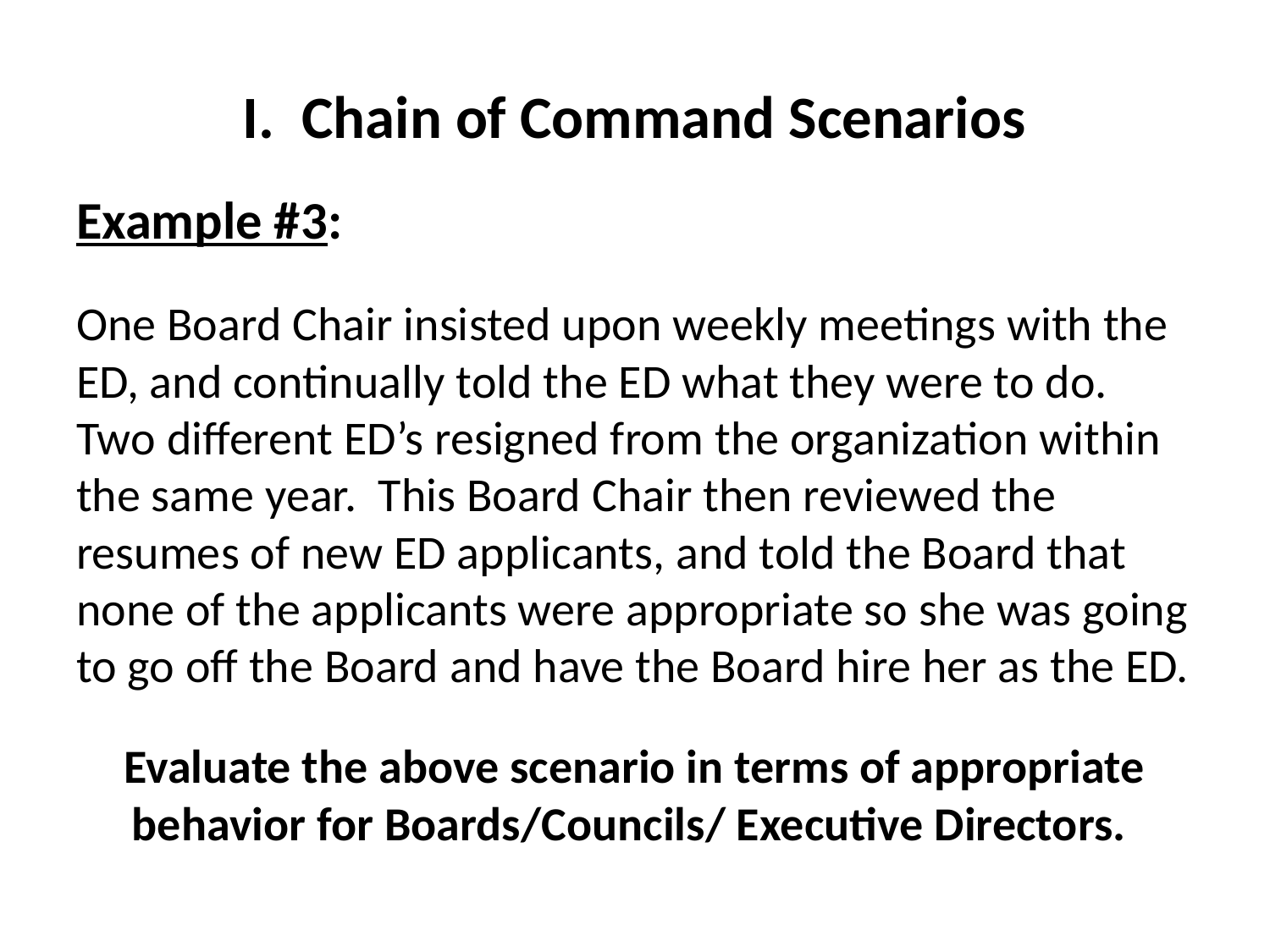

# I.  Chain of Command Scenarios
Example #3:

One Board Chair insisted upon weekly meetings with the ED, and continually told the ED what they were to do.  Two different ED’s resigned from the organization within the same year.  This Board Chair then reviewed the resumes of new ED applicants, and told the Board that none of the applicants were appropriate so she was going to go off the Board and have the Board hire her as the ED.

Evaluate the above scenario in terms of appropriate behavior for Boards/Councils/ Executive Directors.